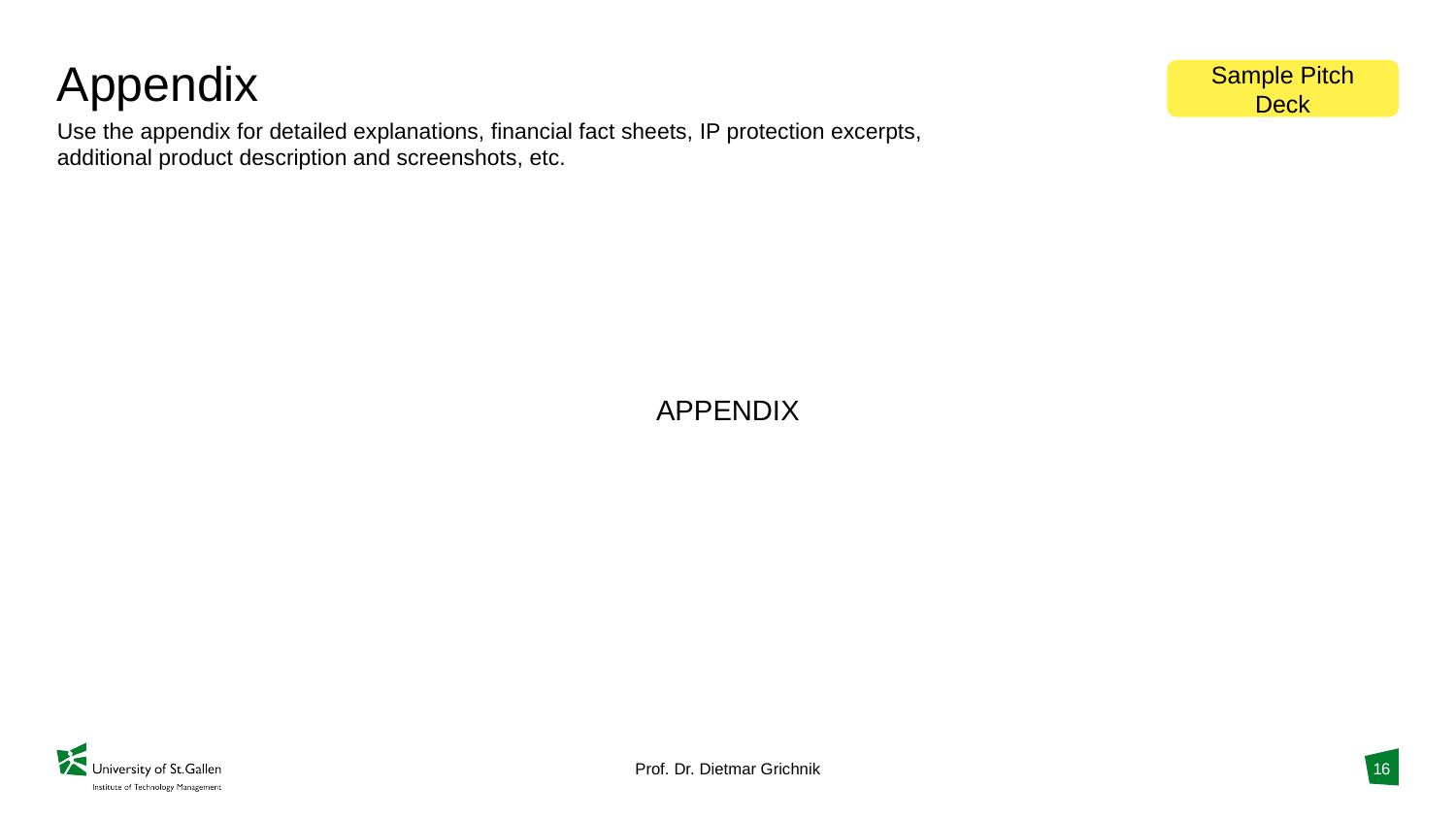

Sample Pitch Deck
# Appendix
Use the appendix for detailed explanations, financial fact sheets, IP protection excerpts,
additional product description and screenshots, etc.
APPENDIX
16